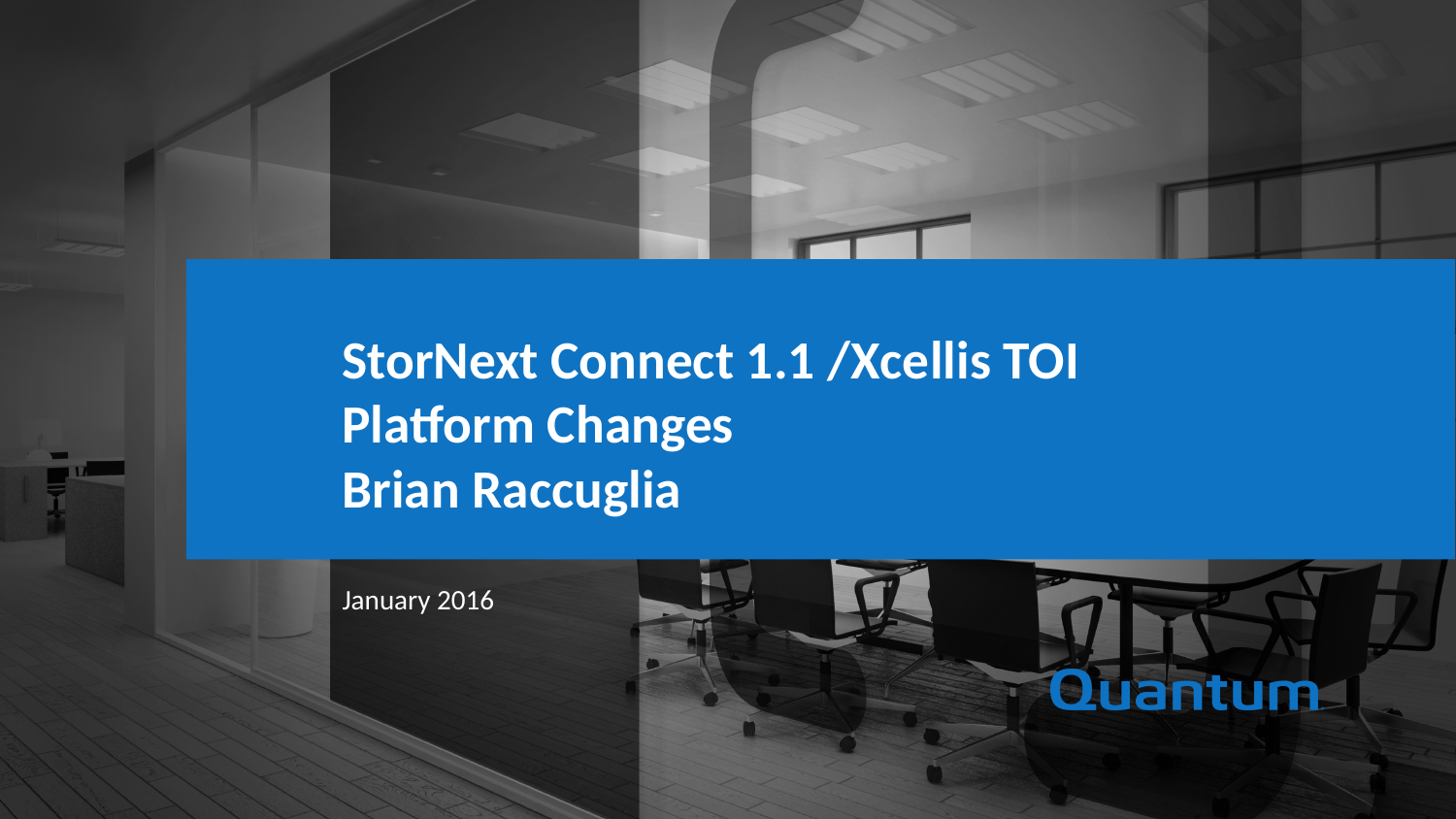

StorNext Connect 1.1 /Xcellis TOI
Platform Changes
Brian Raccuglia
January 2016